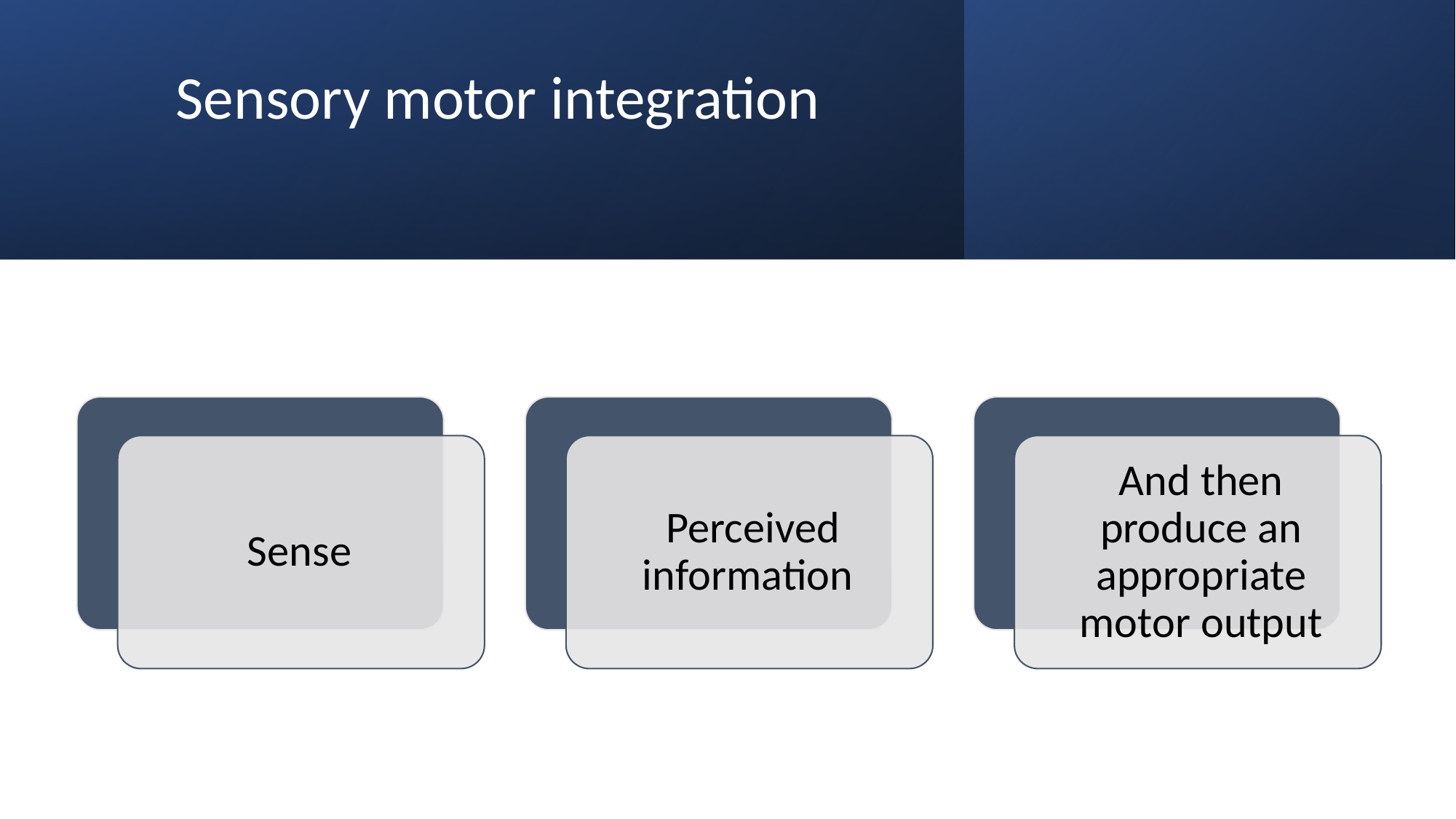

# Sensory motor integration
Sense
Perceived information
And then produce an appropriate motor output